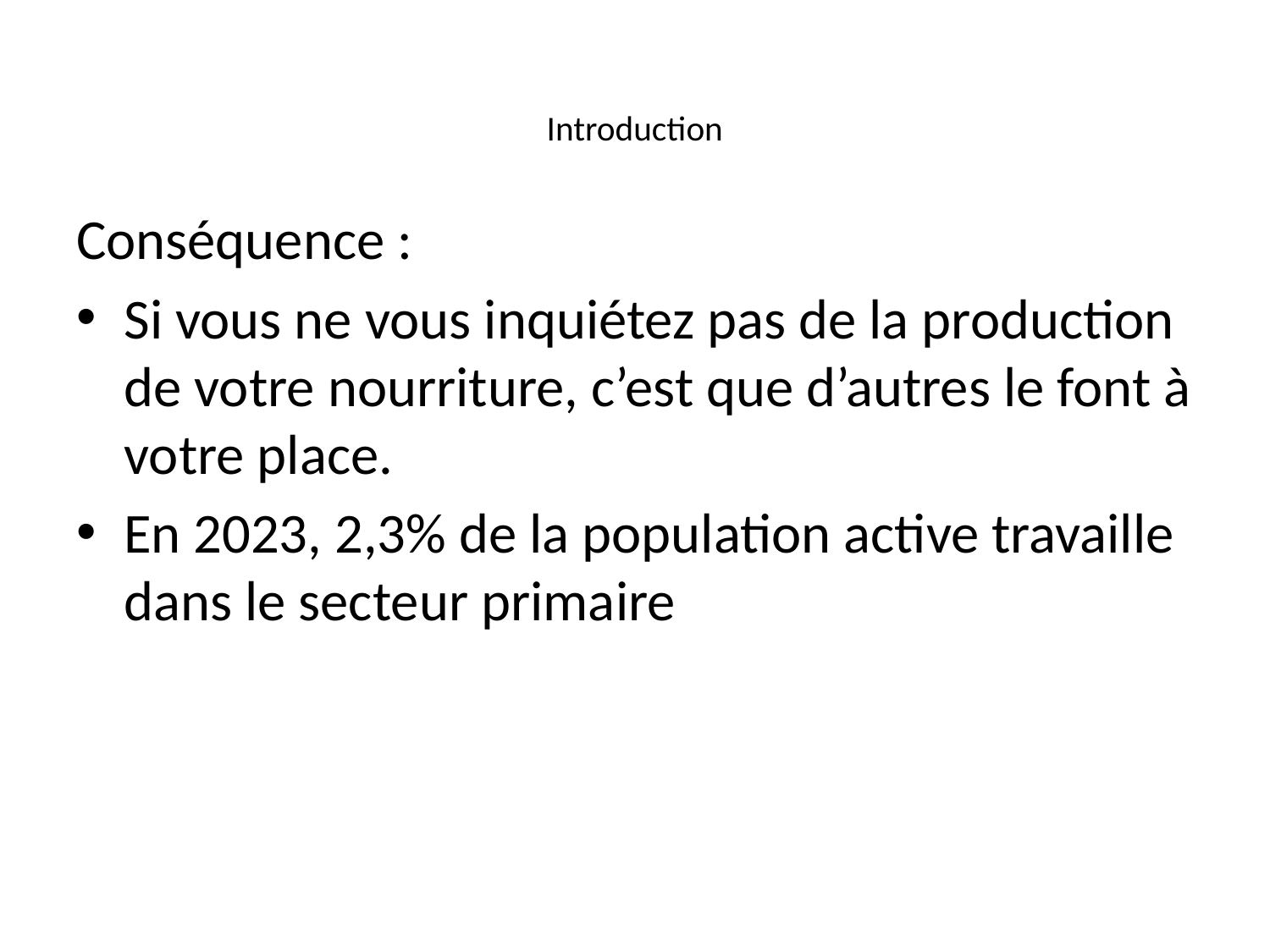

# Introduction
Conséquence :
Si vous ne vous inquiétez pas de la production de votre nourriture, c’est que d’autres le font à votre place.
En 2023, 2,3% de la population active travaille dans le secteur primaire